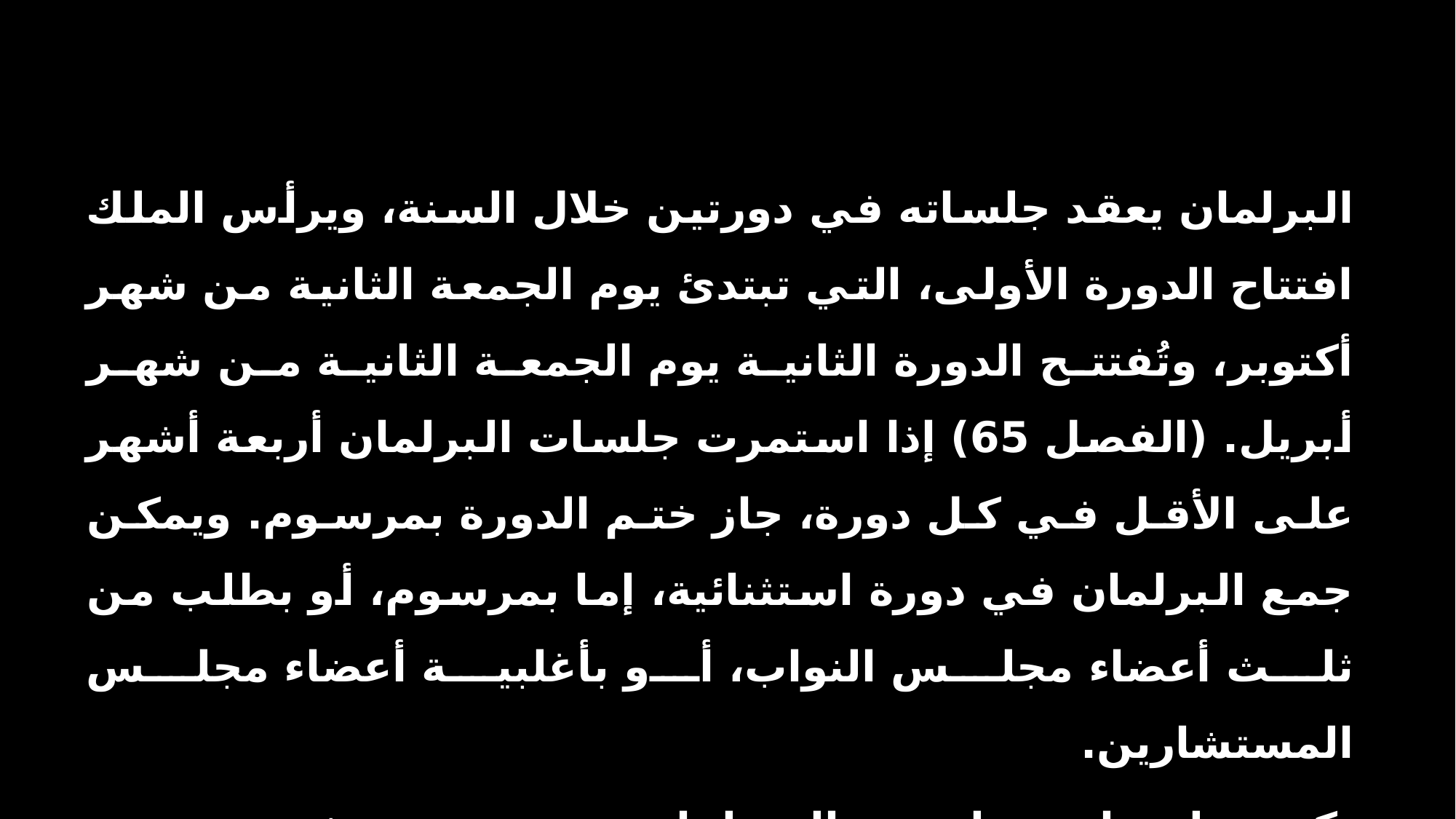

البرلمان يعقد جلساته في دورتين خلال السنة، ويرأس الملك افتتاح الدورة الأولى، التي تبتدئ يوم الجمعة الثانية من شهر أكتوبر، وتُفتتح الدورة الثانية يوم الجمعة الثانية من شهر أبريل. (الفصل 65) إذا استمرت جلسات البرلمان أربعة أشهر على الأقل في كل دورة، جاز ختم الدورة بمرسوم. ويمكن جمع البرلمان في دورة استثنائية، إما بمرسوم، أو بطلب من ثلث أعضاء مجلس النواب، أو بأغلبية أعضاء مجلس المستشارين.
تكون جلسات مجلسي البرلمان عمومية، وينشر محضر مناقشات الجلسات العامة برمته في الجريدة الرسمية للبرلمان. ولكل من المجلسين أن يعقد اجتماعات سرية، بطلب من رئيس الحكومة، أو بطلب من ثلث أعضائه. وتكون جلسات لجان البرلمان سرية، ويحدد النظام الداخلي لمجلسي البرلمان الحالات والضوابط التي يمكن أن تنعقد فيها اللجان بصفة علنية؛